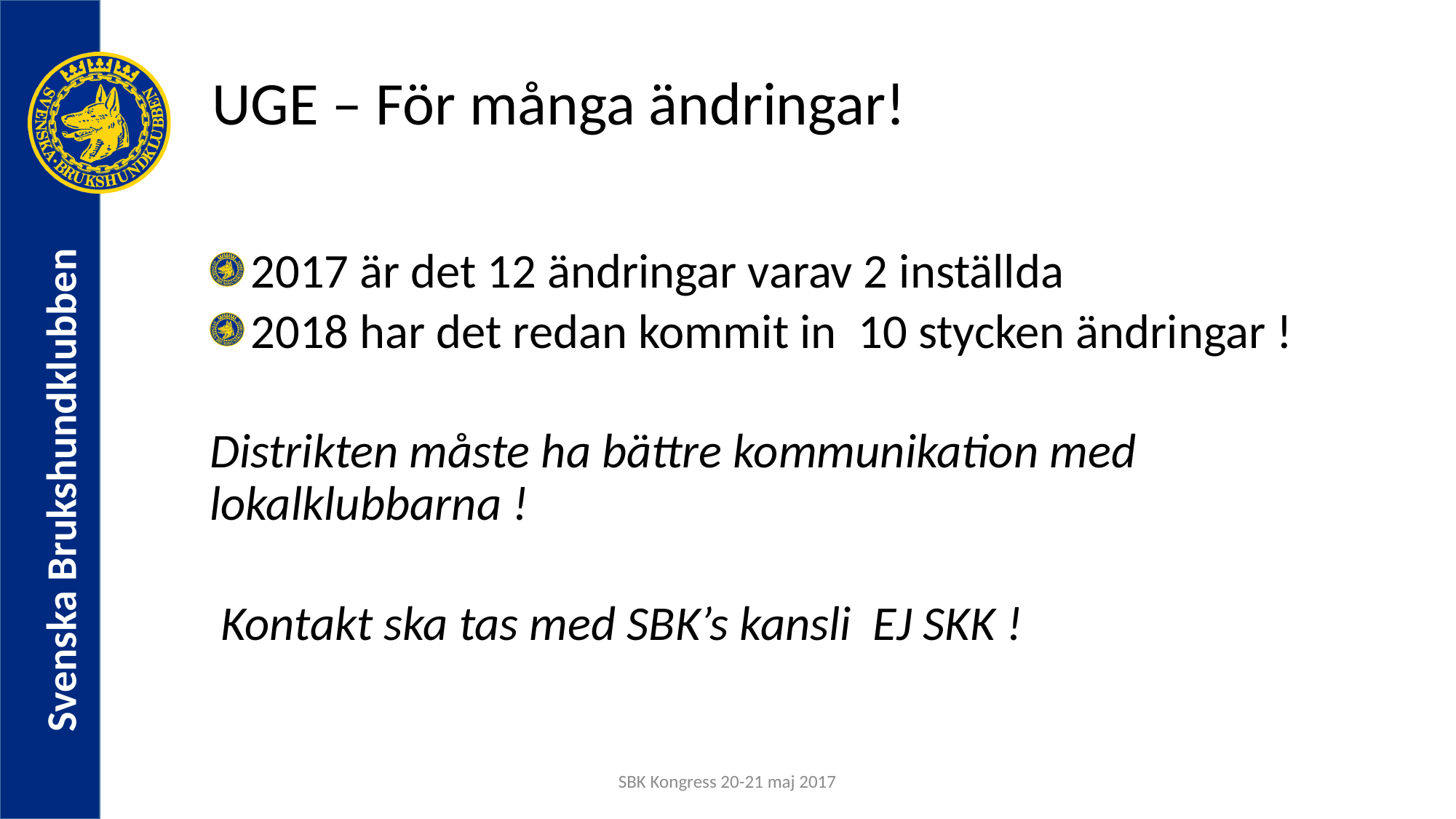

UGE – För många ändringar!

2017 är det 12 ändringar varav 2 inställda
2018 har det redan kommit in  10 stycken ändringar !

Distrikten måste ha bättre kommunikation med lokalklubbarna !

 Kontakt ska tas med SBK’s kansli  EJ SKK !
SBK Kongress 20-21 maj 2017